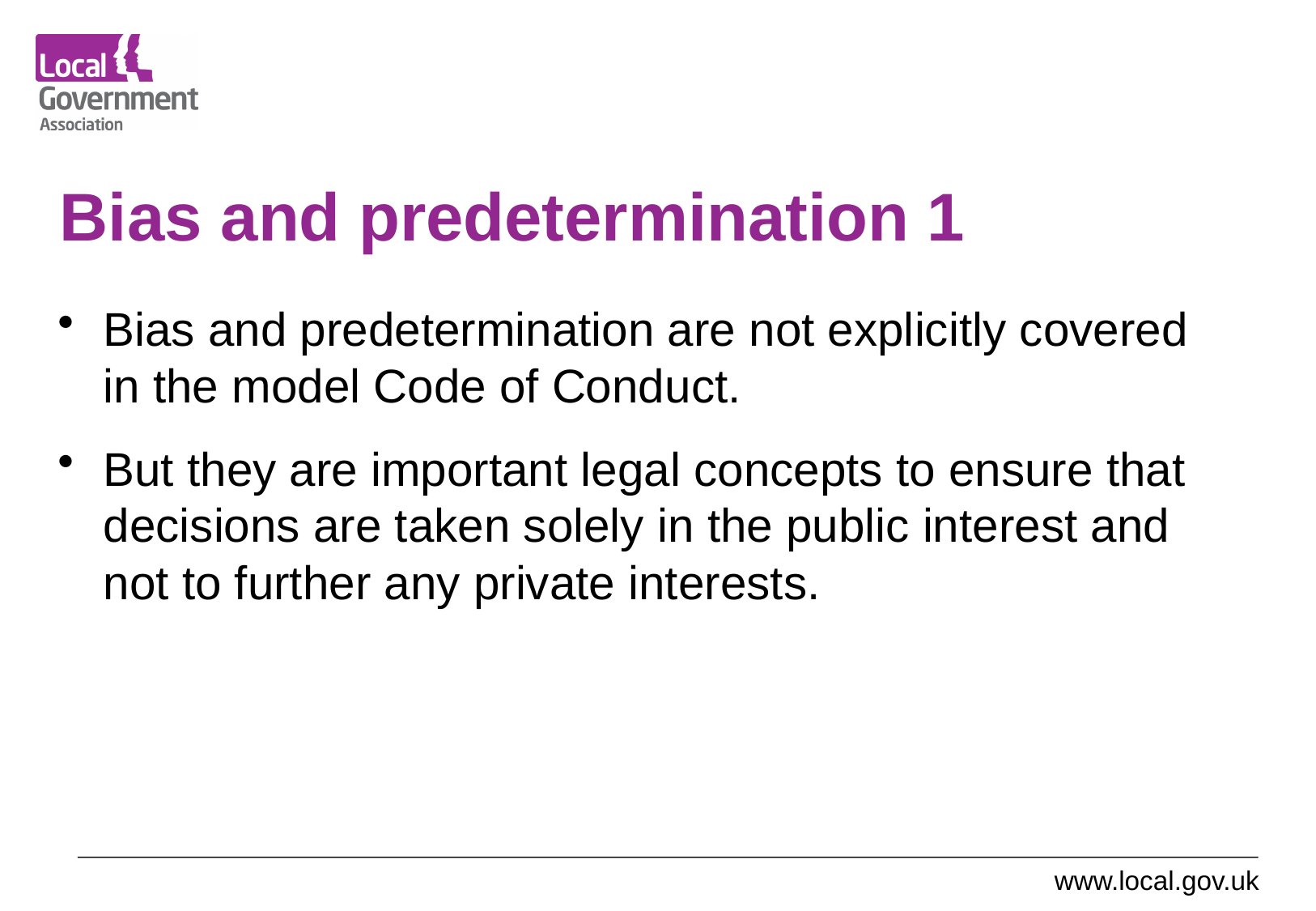

# Bias and predetermination 1
Bias and predetermination are not explicitly covered in the model Code of Conduct.
But they are important legal concepts to ensure that decisions are taken solely in the public interest and not to further any private interests.